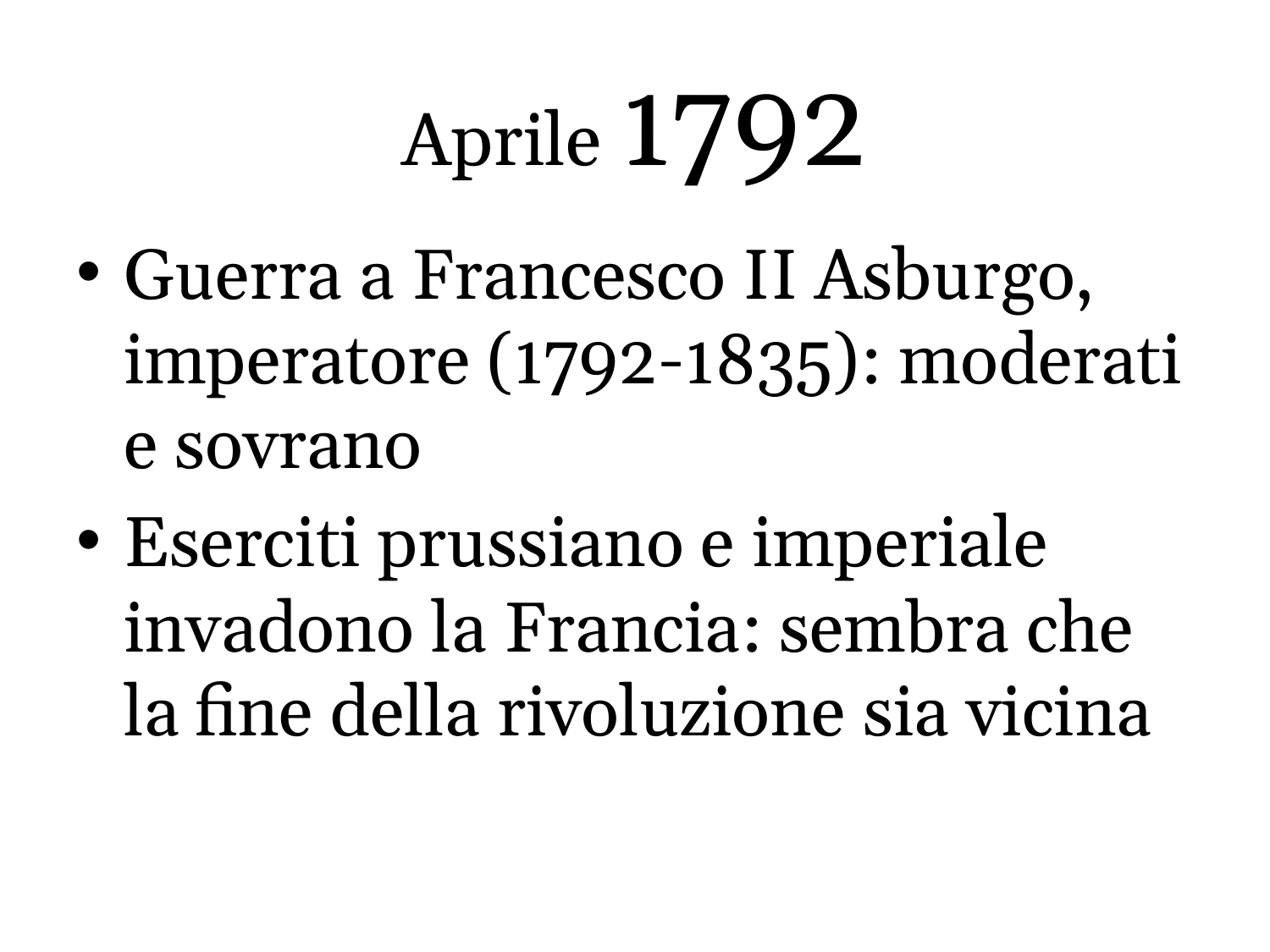

# Aprile 1792
Guerra a Francesco II Asburgo, imperatore (1792-1835): moderati e sovrano
Eserciti prussiano e imperiale invadono la Francia: sembra che la fine della rivoluzione sia vicina